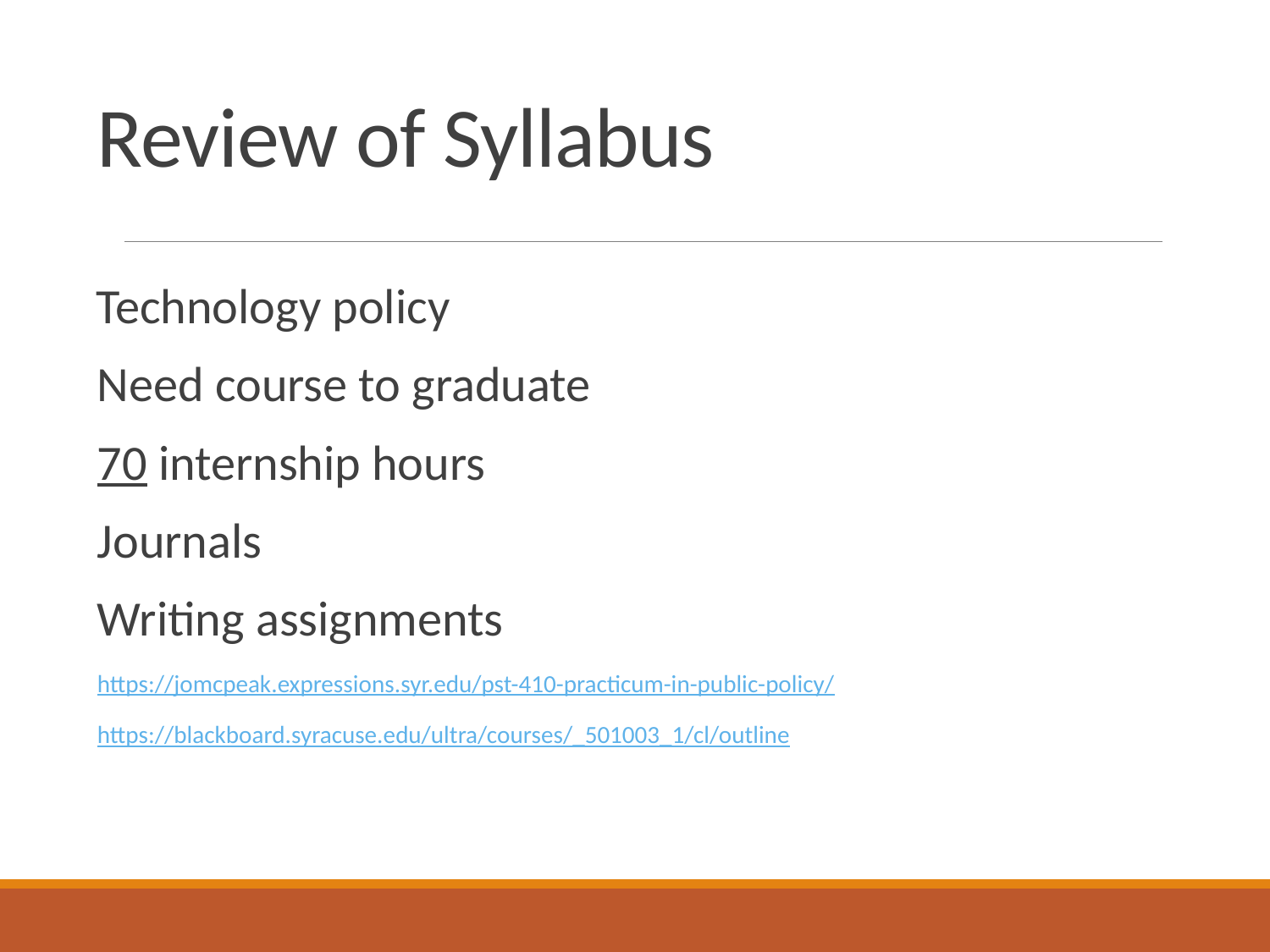

# Review of Syllabus
 Technology policy
Need course to graduate
70 internship hours
Journals
Writing assignments
https://jomcpeak.expressions.syr.edu/pst-410-practicum-in-public-policy/
https://blackboard.syracuse.edu/ultra/courses/_501003_1/cl/outline